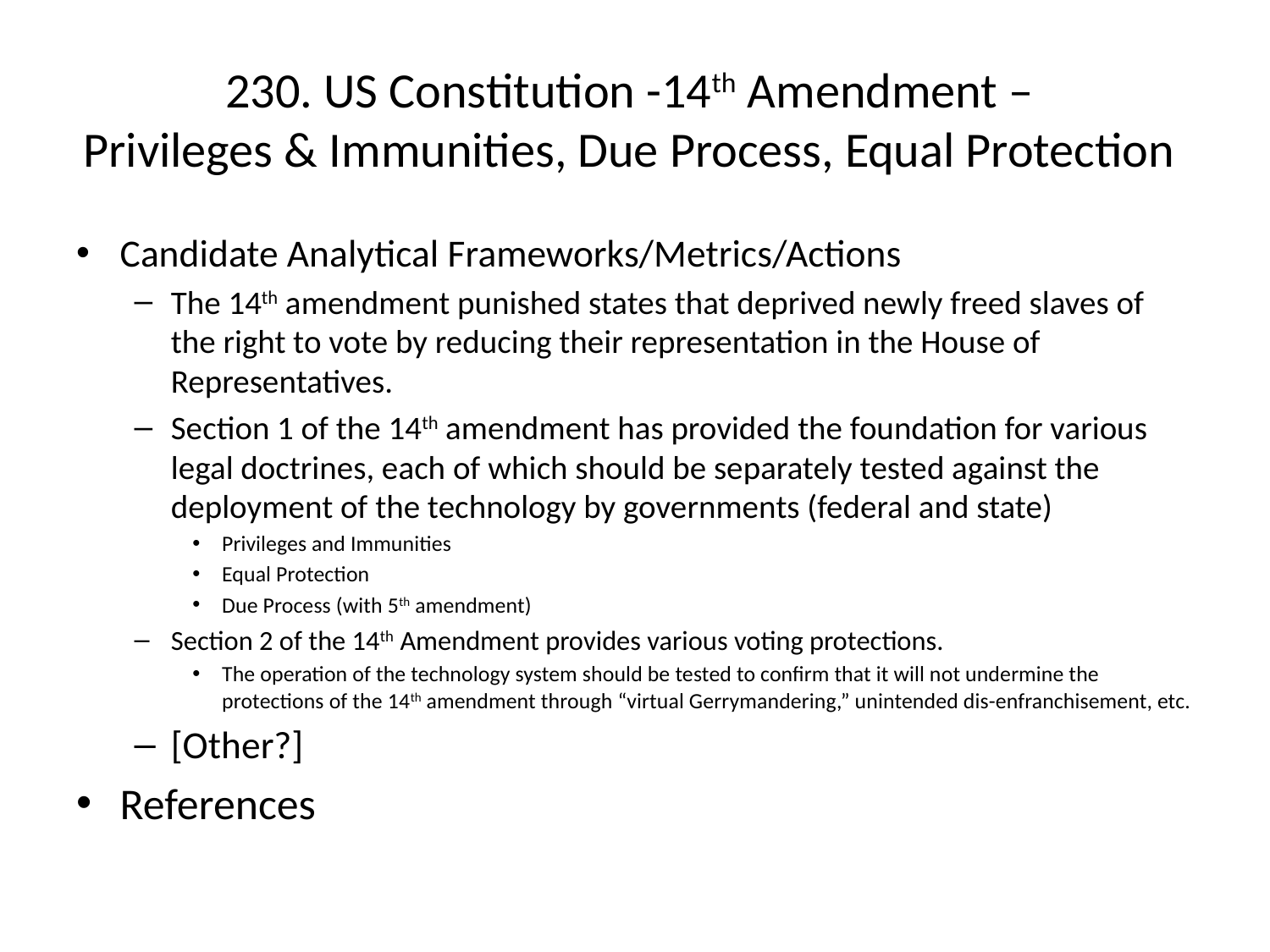

# 230. US Constitution -14th Amendment – Privileges & Immunities, Due Process, Equal Protection
Candidate Analytical Frameworks/Metrics/Actions
The 14th amendment punished states that deprived newly freed slaves of the right to vote by reducing their representation in the House of Representatives.
Section 1 of the 14th amendment has provided the foundation for various legal doctrines, each of which should be separately tested against the deployment of the technology by governments (federal and state)
Privileges and Immunities
Equal Protection
Due Process (with 5th amendment)
Section 2 of the 14th Amendment provides various voting protections.
The operation of the technology system should be tested to confirm that it will not undermine the protections of the 14th amendment through “virtual Gerrymandering,” unintended dis-enfranchisement, etc.
[Other?]
References